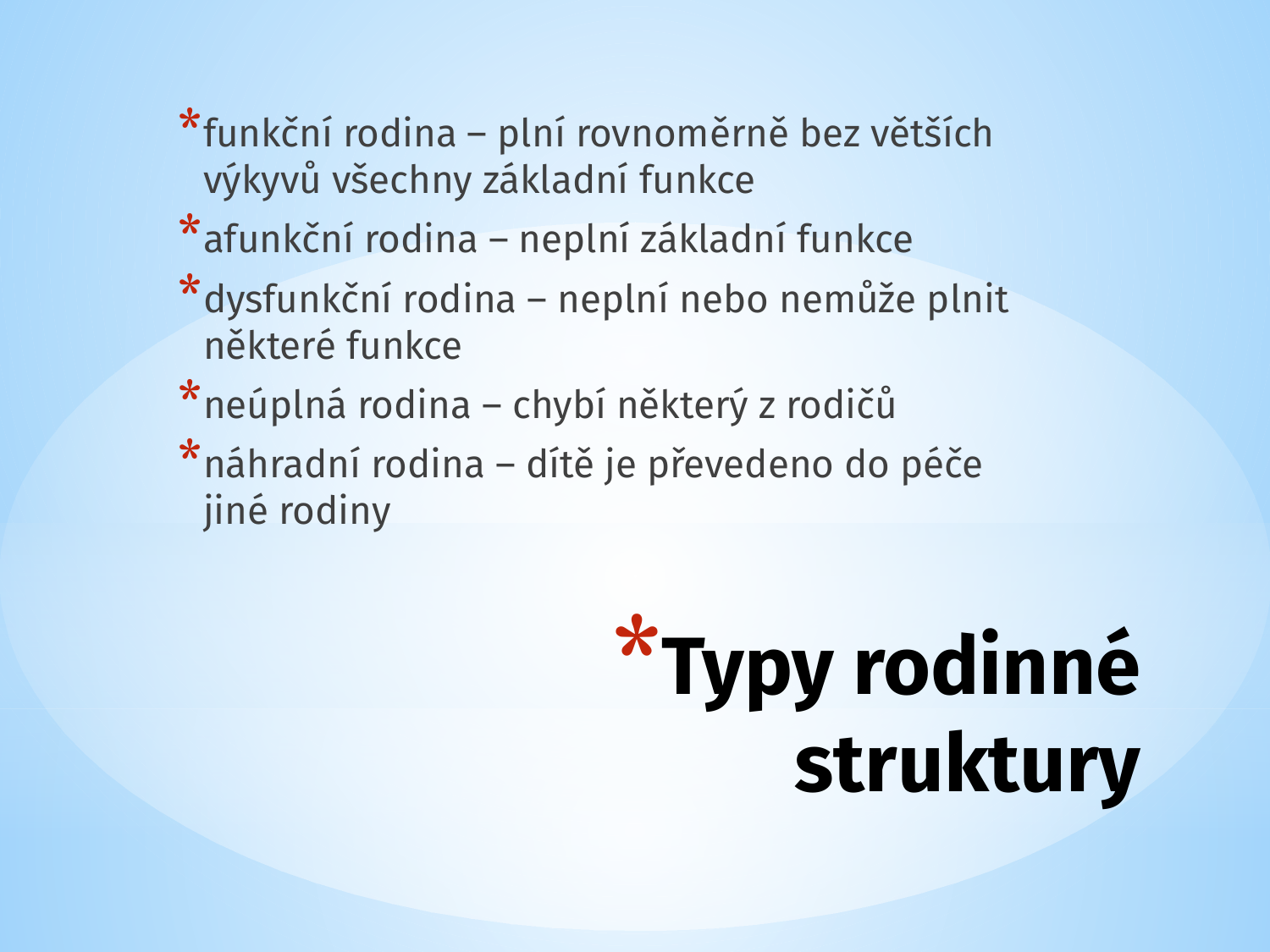

funkční rodina – plní rovnoměrně bez větších výkyvů všechny základní funkce
afunkční rodina – neplní základní funkce
dysfunkční rodina – neplní nebo nemůže plnit některé funkce
neúplná rodina – chybí některý z rodičů
náhradní rodina – dítě je převedeno do péče jiné rodiny
# Typy rodinné struktury